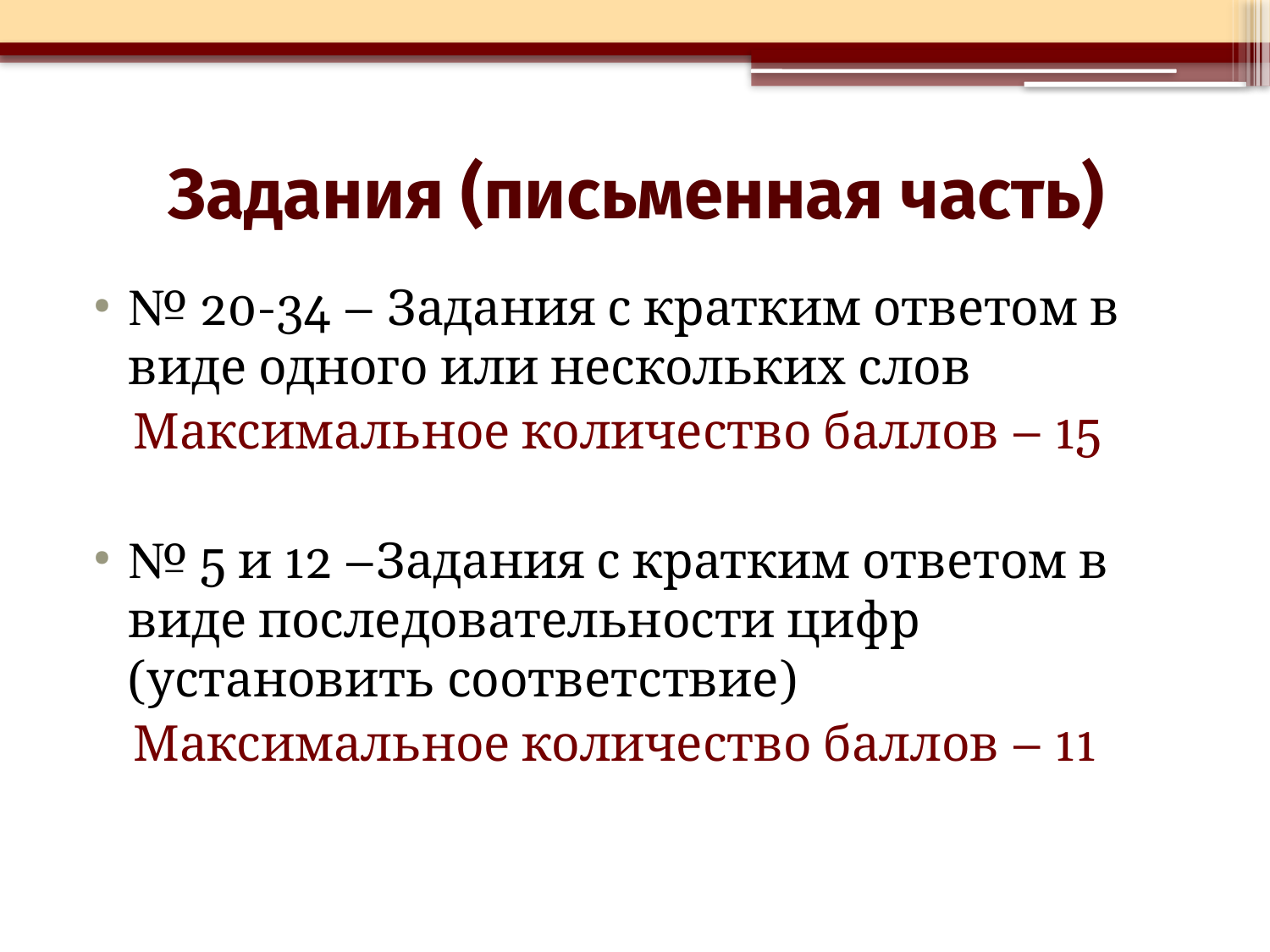

# Задания (письменная часть)
№ 20-34 – Задания с кратким ответом в виде одного или нескольких слов
Максимальное количество баллов – 15

№ 5 и 12 –Задания с кратким ответом в виде последовательности цифр (установить соответствие)
Максимальное количество баллов – 11